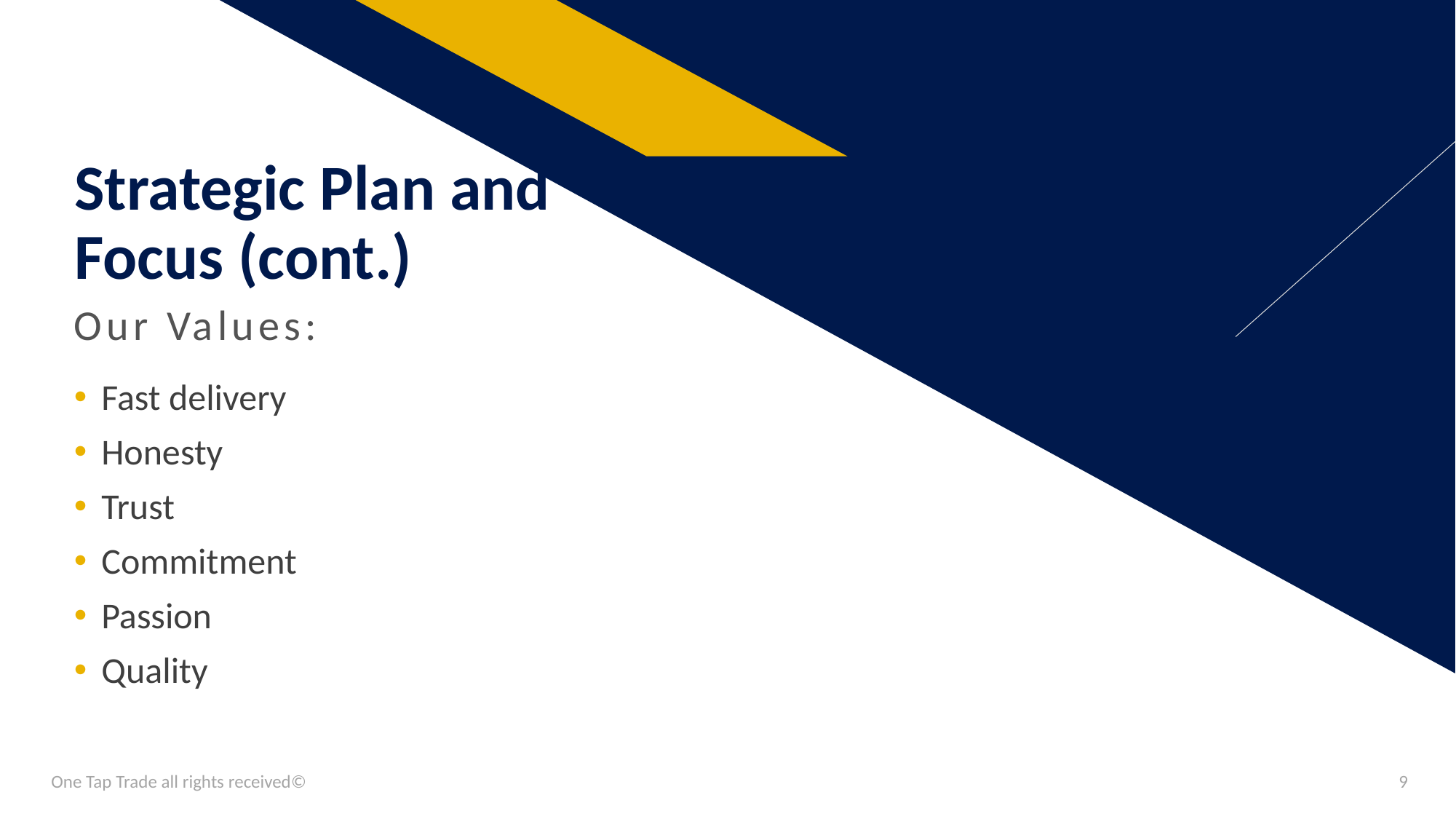

# Strategic Plan and Focus (cont.)
Our Values:
Fast delivery
Honesty
Trust
Commitment
Passion
Quality
One Tap Trade all rights received©
9